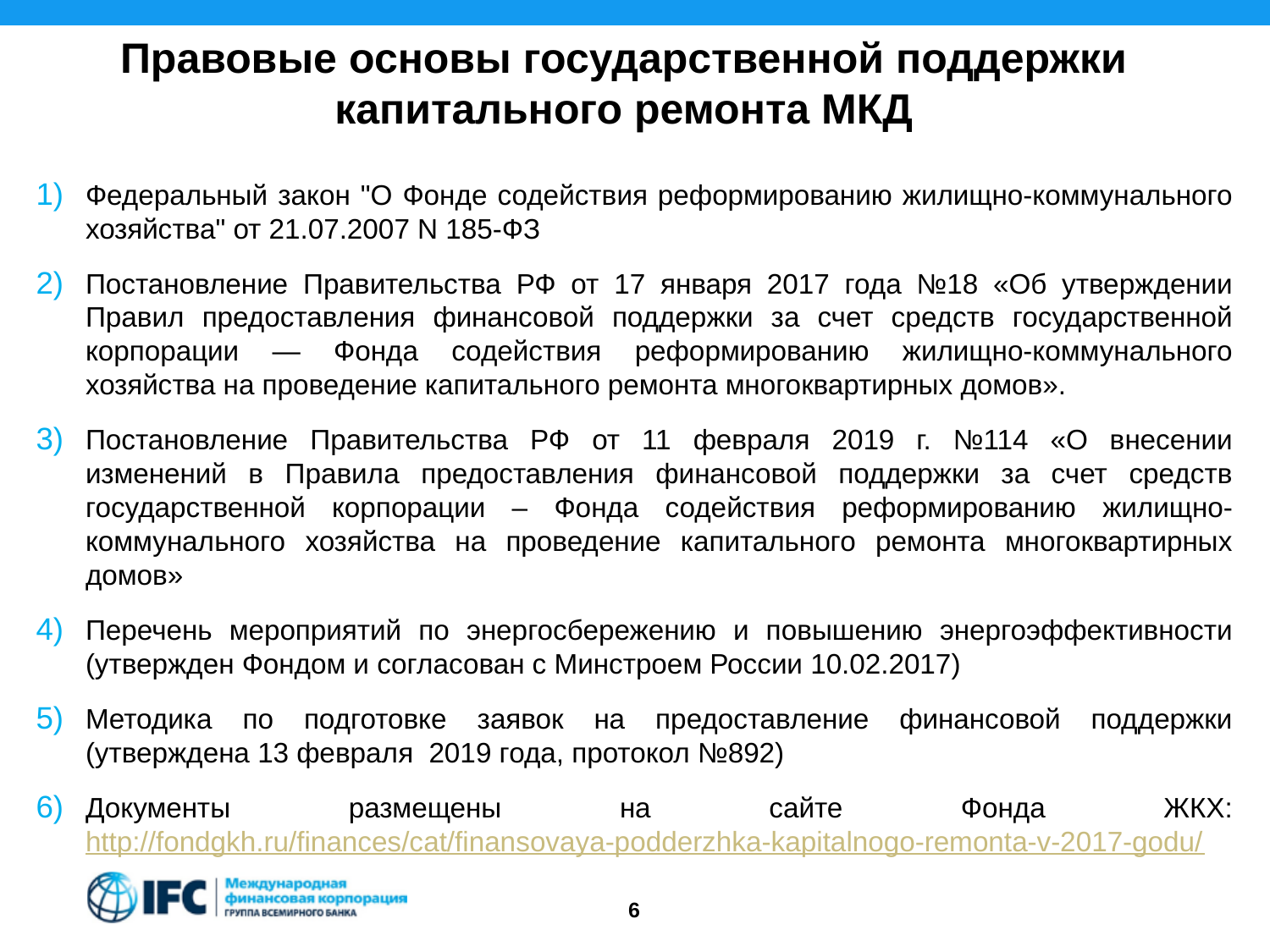

Правовые основы государственной поддержки капитального ремонта МКД
Федеральный закон "О Фонде содействия реформированию жилищно-коммунального хозяйства" от 21.07.2007 N 185-ФЗ
Постановление Правительства РФ от 17 января 2017 года №18 «Об утверждении Правил предоставления финансовой поддержки за счет средств государственной корпорации — Фонда содействия реформированию жилищно-коммунального хозяйства на проведение капитального ремонта многоквартирных домов».
Постановление Правительства РФ от 11 февраля 2019 г. №114 «О внесении изменений в Правила предоставления финансовой поддержки за счет средств государственной корпорации – Фонда содействия реформированию жилищно-коммунального хозяйства на проведение капитального ремонта многоквартирных домов»
Перечень мероприятий по энергосбережению и повышению энергоэффективности (утвержден Фондом и согласован с Минстроем России 10.02.2017)
Методика по подготовке заявок на предоставление финансовой поддержки (утверждена 13 февраля  2019 года, протокол №892)
Документы размещены на сайте Фонда ЖКХ: http://fondgkh.ru/finances/cat/finansovaya-podderzhka-kapitalnogo-remonta-v-2017-godu/